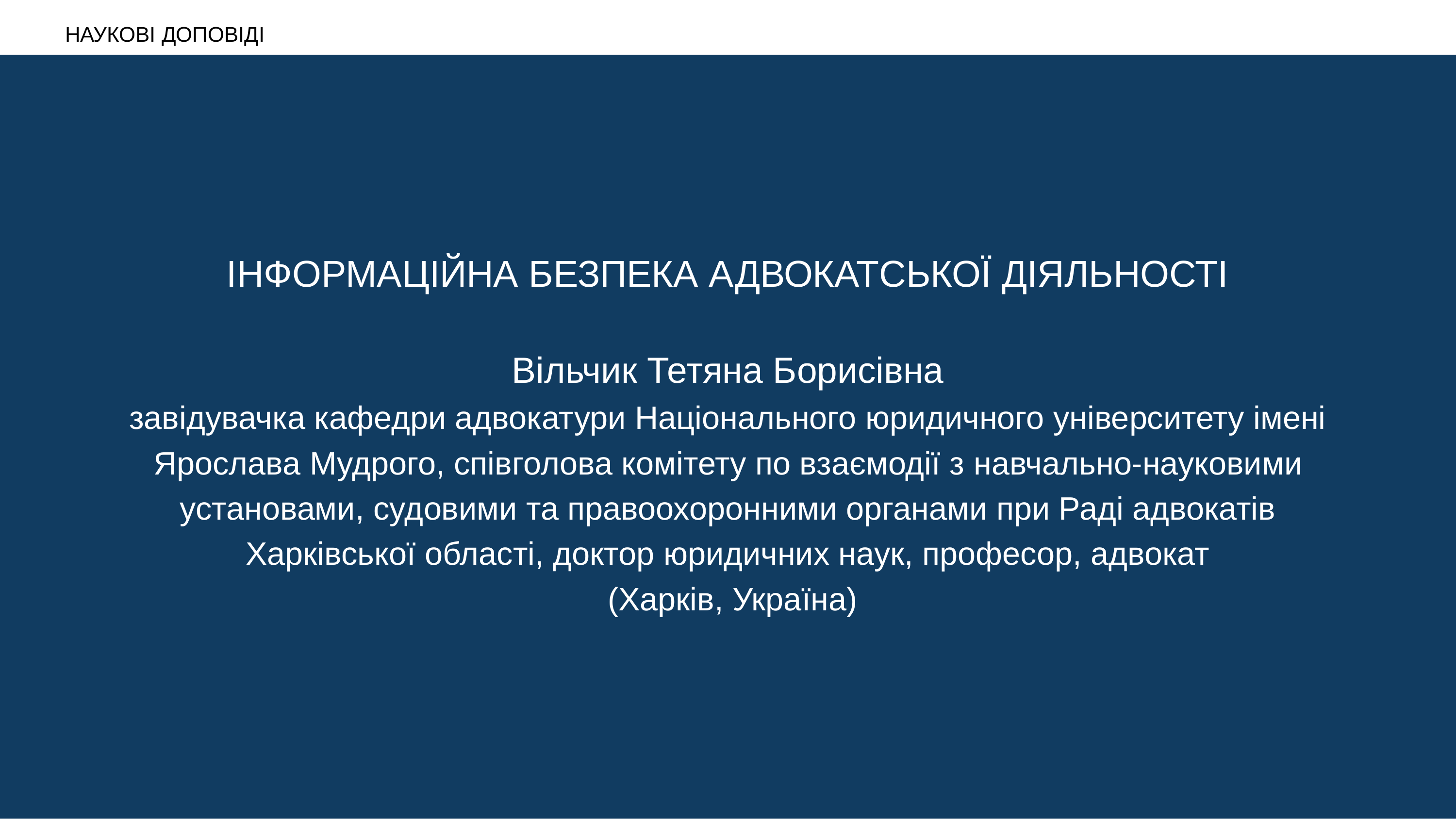

НАУКОВІ ДОПОВІДІ

ІНФОРМАЦІЙНА БЕЗПЕКА АДВОКАТСЬКОЇ ДІЯЛЬНОСТІ

Вільчик Тетяна Борисівна
завідувачка кафедри адвокатури Національного юридичного університету імені Ярослава Мудрого, співголова комітету по взаємодії з навчально-науковими установами, судовими та правоохоронними органами при Раді адвокатів Харківської області, доктор юридичних наук, професор, адвокат
 (Харків, Україна)